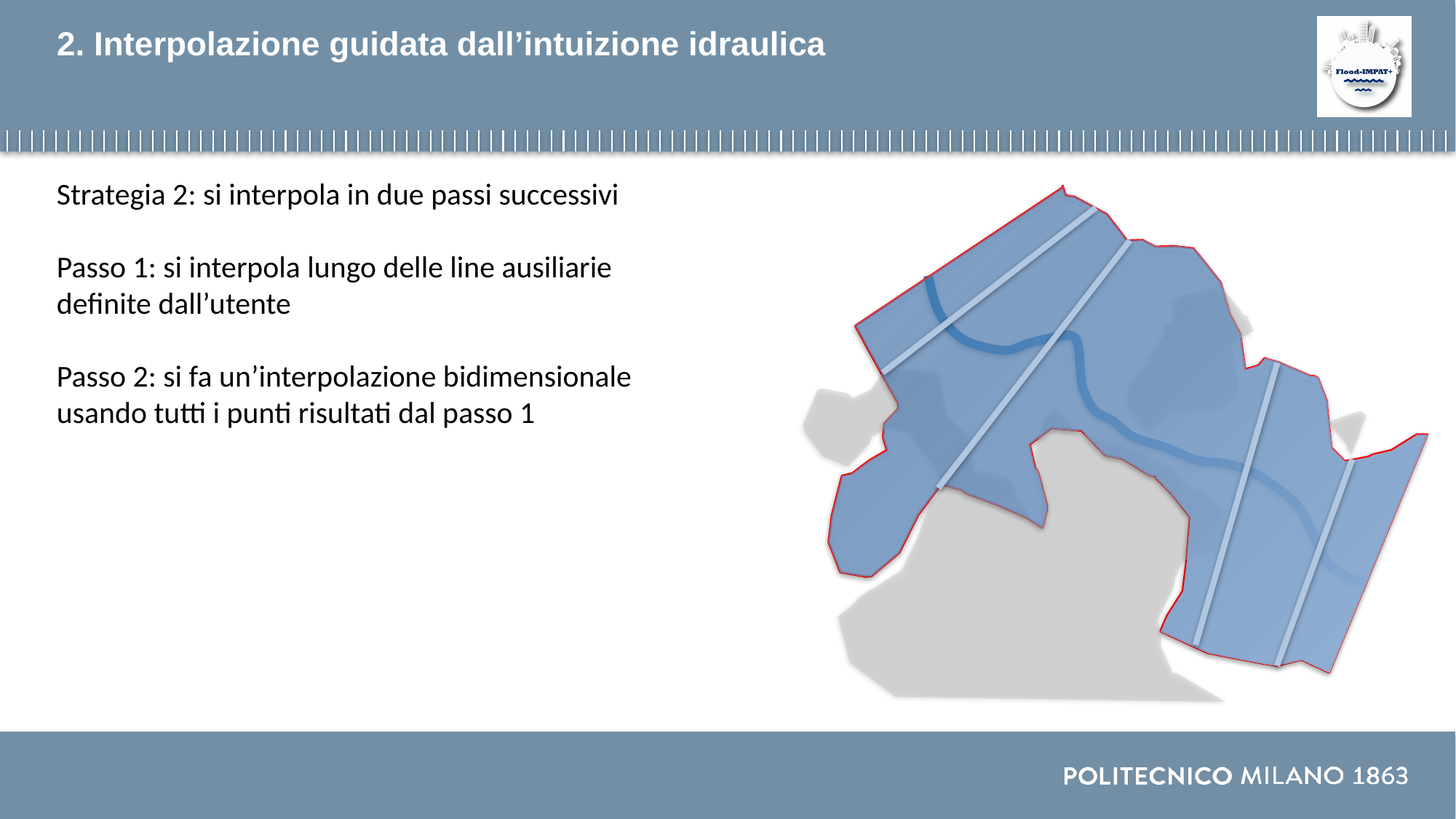

# 2. Interpolazione guidata dall’intuizione idraulica
Strategia 2: si interpola in due passi successivi

Passo 1: si interpola lungo delle line ausiliarie definite dall’utente

Passo 2: si fa un’interpolazione bidimensionale usando tutti i punti risultati dal passo 1